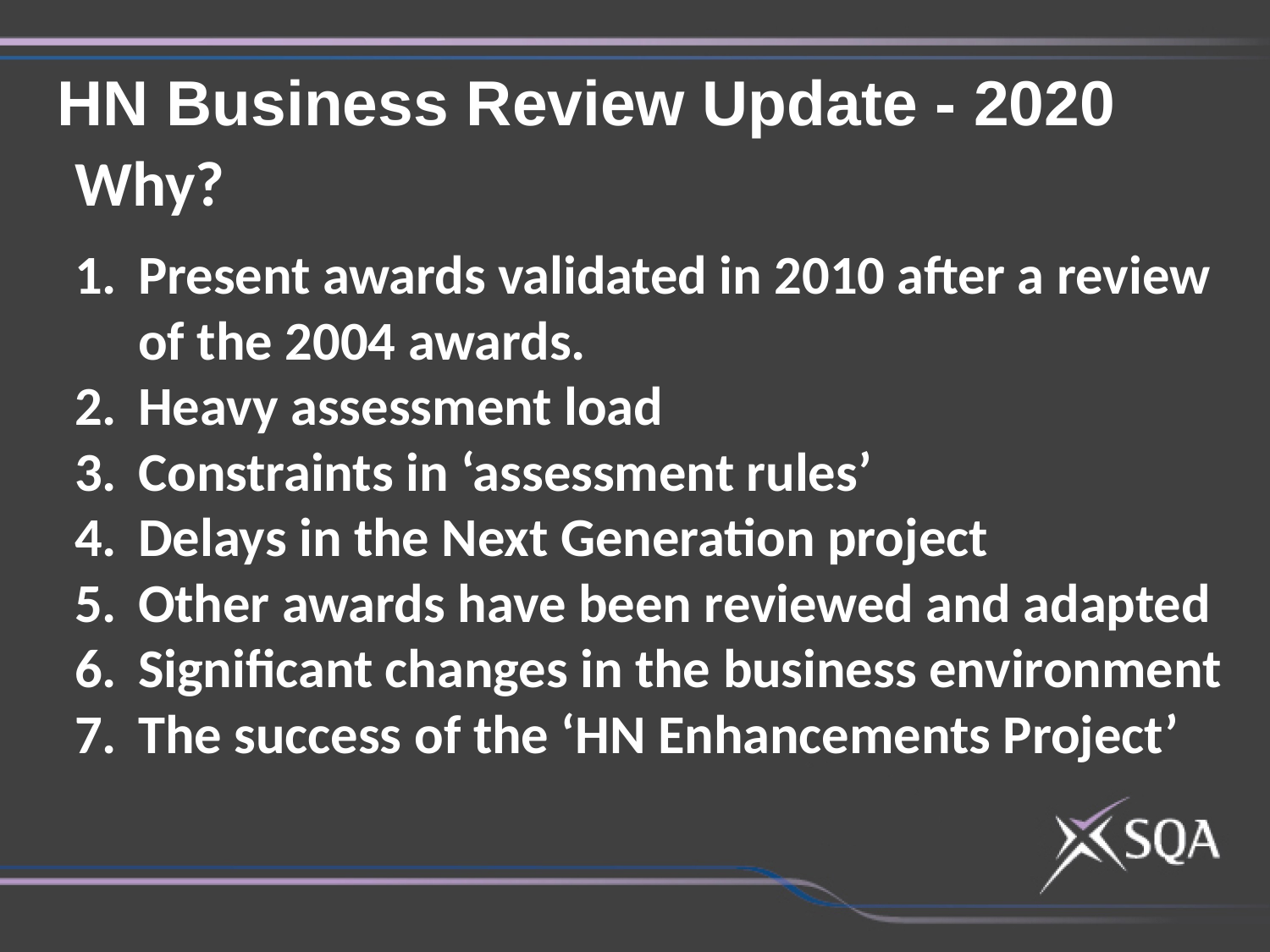

HN Business Review Update - 2020

Why?

Present awards validated in 2010 after a review of the 2004 awards.
Heavy assessment load
Constraints in ‘assessment rules’
Delays in the Next Generation project
Other awards have been reviewed and adapted
Significant changes in the business environment
The success of the ‘HN Enhancements Project’